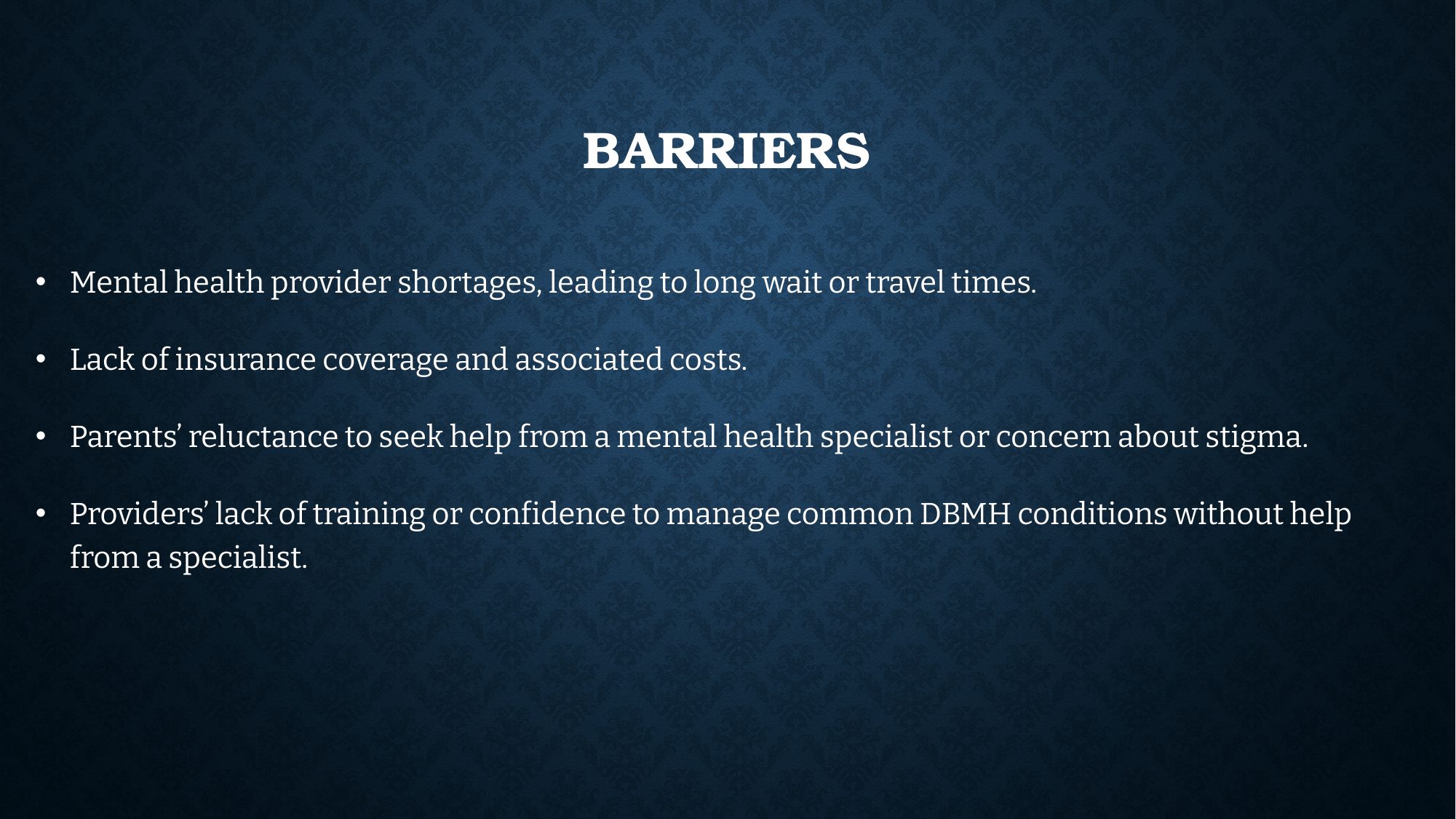

# barriers
Mental health provider shortages, leading to long wait or travel times.
Lack of insurance coverage and associated costs.
Parents’ reluctance to seek help from a mental health specialist or concern about stigma.
Providers’ lack of training or confidence to manage common DBMH conditions without help from a specialist.